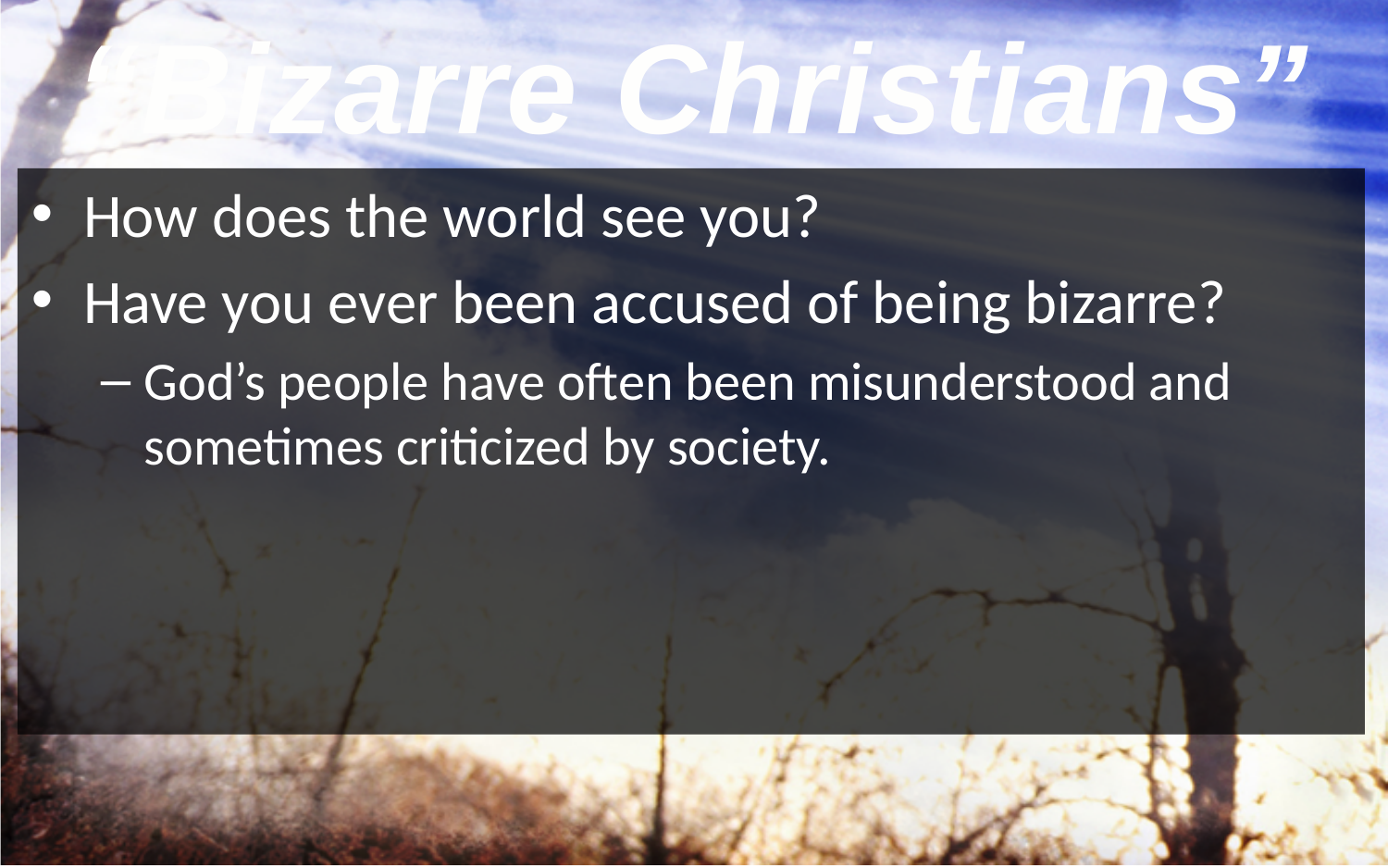

“Bizarre Christians”
How does the world see you?
Have you ever been accused of being bizarre?
God’s people have often been misunderstood and sometimes criticized by society.